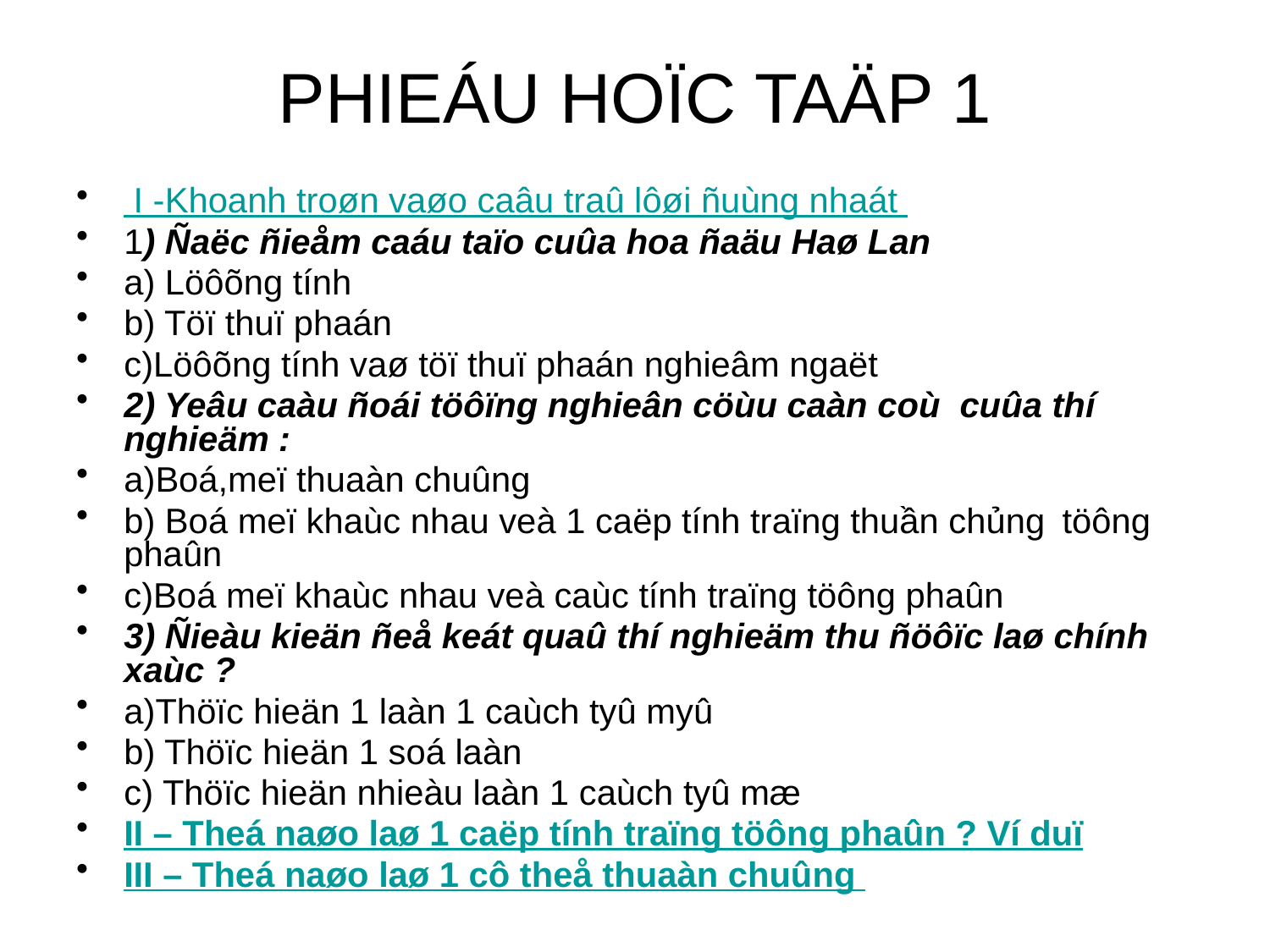

# PHIEÁU HOÏC TAÄP 1
 I -Khoanh troøn vaøo caâu traû lôøi ñuùng nhaát
1) Ñaëc ñieåm caáu taïo cuûa hoa ñaäu Haø Lan
a) Löôõng tính
b) Töï thuï phaán
c)Löôõng tính vaø töï thuï phaán nghieâm ngaët
2) Yeâu caàu ñoái töôïng nghieân cöùu caàn coù  cuûa thí nghieäm :
a)Boá,meï thuaàn chuûng
b) Boá meï khaùc nhau veà 1 caëp tính traïng thuần chủng  töông phaûn
c)Boá meï khaùc nhau veà caùc tính traïng töông phaûn
3) Ñieàu kieän ñeå keát quaû thí nghieäm thu ñöôïc laø chính xaùc ?
a)Thöïc hieän 1 laàn 1 caùch tyû myû
b) Thöïc hieän 1 soá laàn
c) Thöïc hieän nhieàu laàn 1 caùch tyû mæ
II – Theá naøo laø 1 caëp tính traïng töông phaûn ? Ví duï
III – Theá naøo laø 1 cô theå thuaàn chuûng